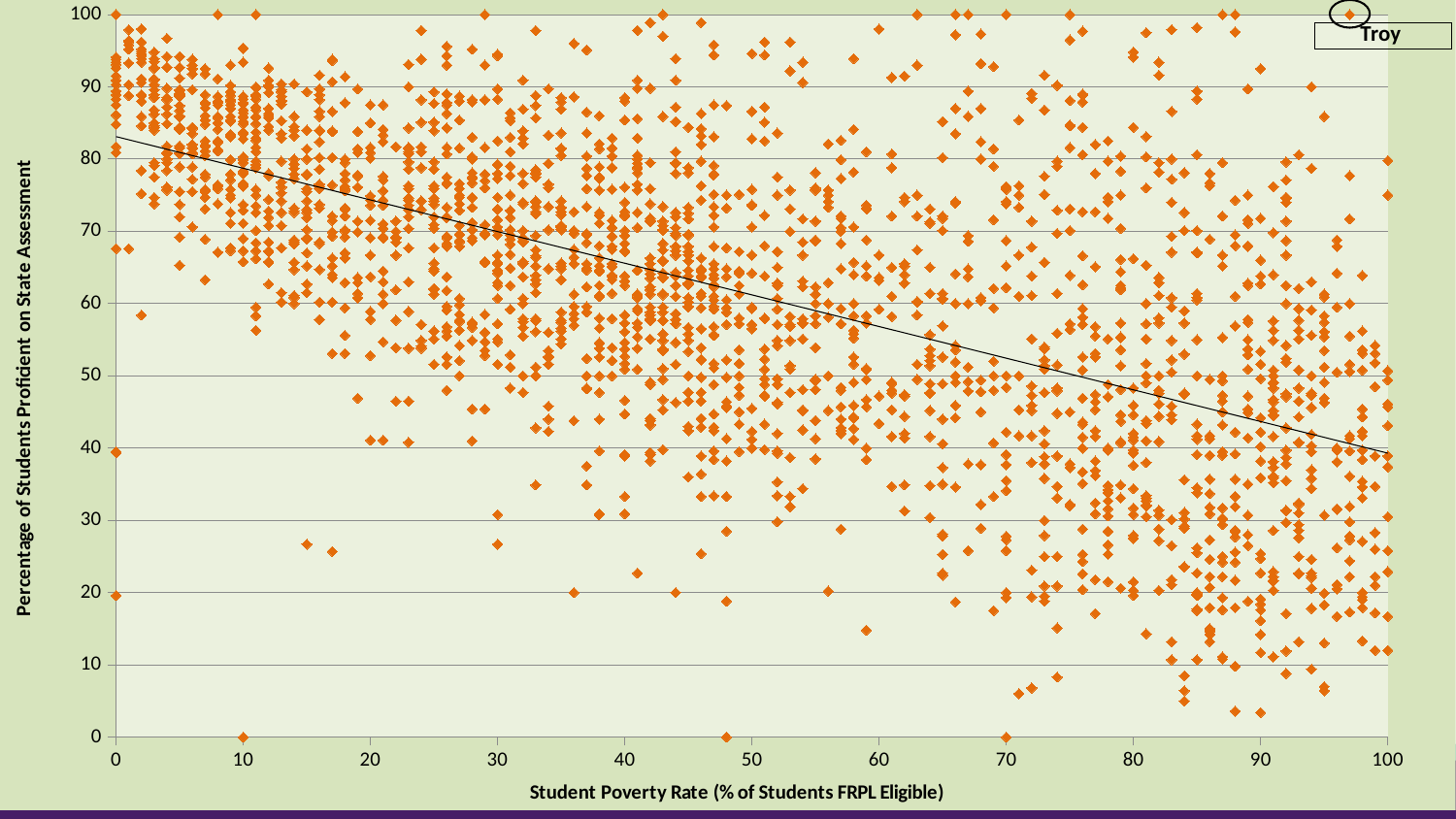

### Chart: 2011 6th Grade Math Results -- All NYS School Systems

| Category |  |
|---|---|